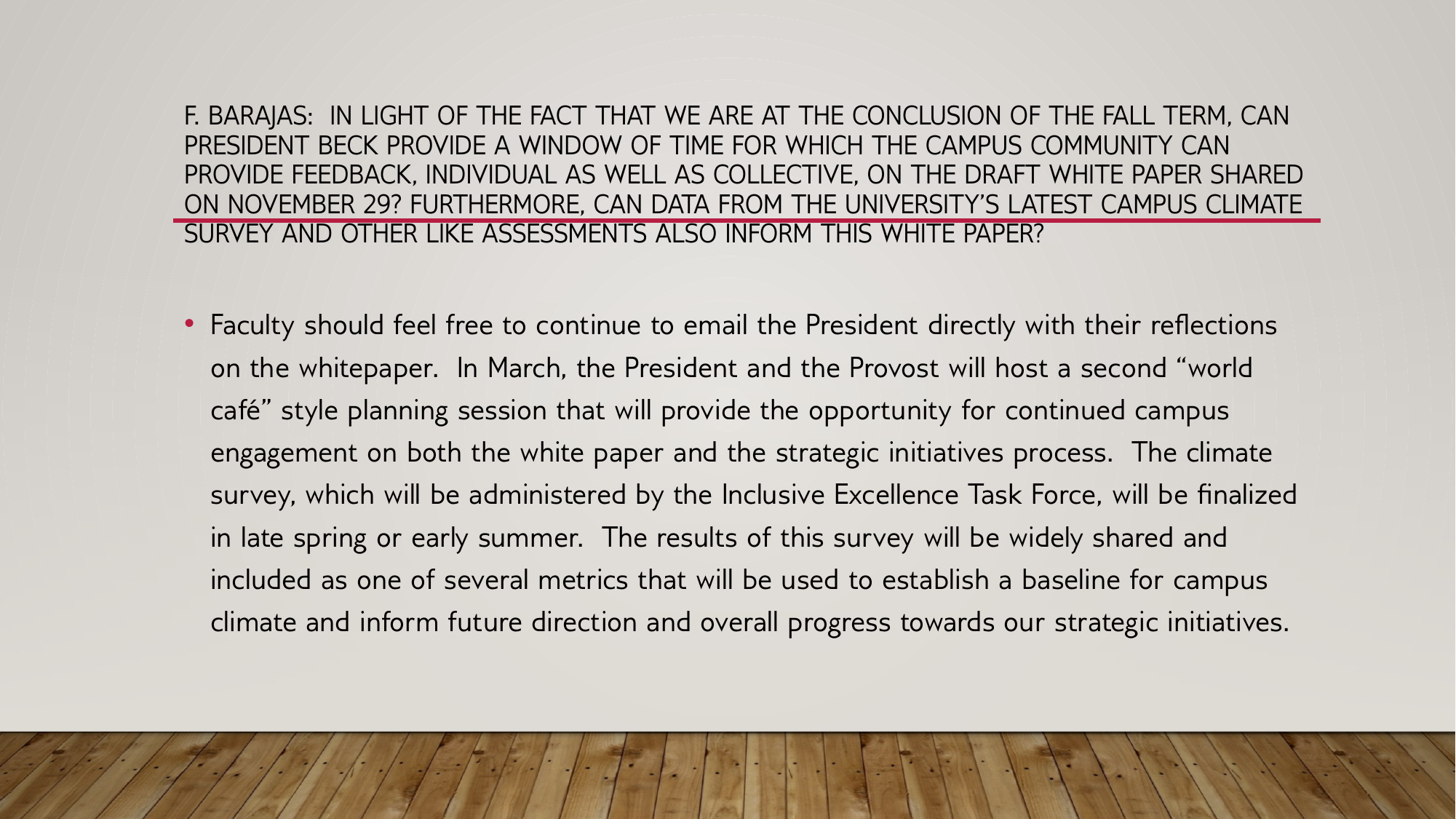

# F. Barajas:  In light of the fact that we are at the conclusion of the fall term, can President Beck provide a window of time for which the campus community can provide feedback, individual as well as collective, on the draft white paper shared on November 29? Furthermore, can data from the university’s latest campus climate survey and other like assessments also inform this white paper?
Faculty should feel free to continue to email the President directly with their reflections on the whitepaper.  In March, the President and the Provost will host a second “world café” style planning session that will provide the opportunity for continued campus engagement on both the white paper and the strategic initiatives process.  The climate survey, which will be administered by the Inclusive Excellence Task Force, will be finalized in late spring or early summer.  The results of this survey will be widely shared and included as one of several metrics that will be used to establish a baseline for campus climate and inform future direction and overall progress towards our strategic initiatives.